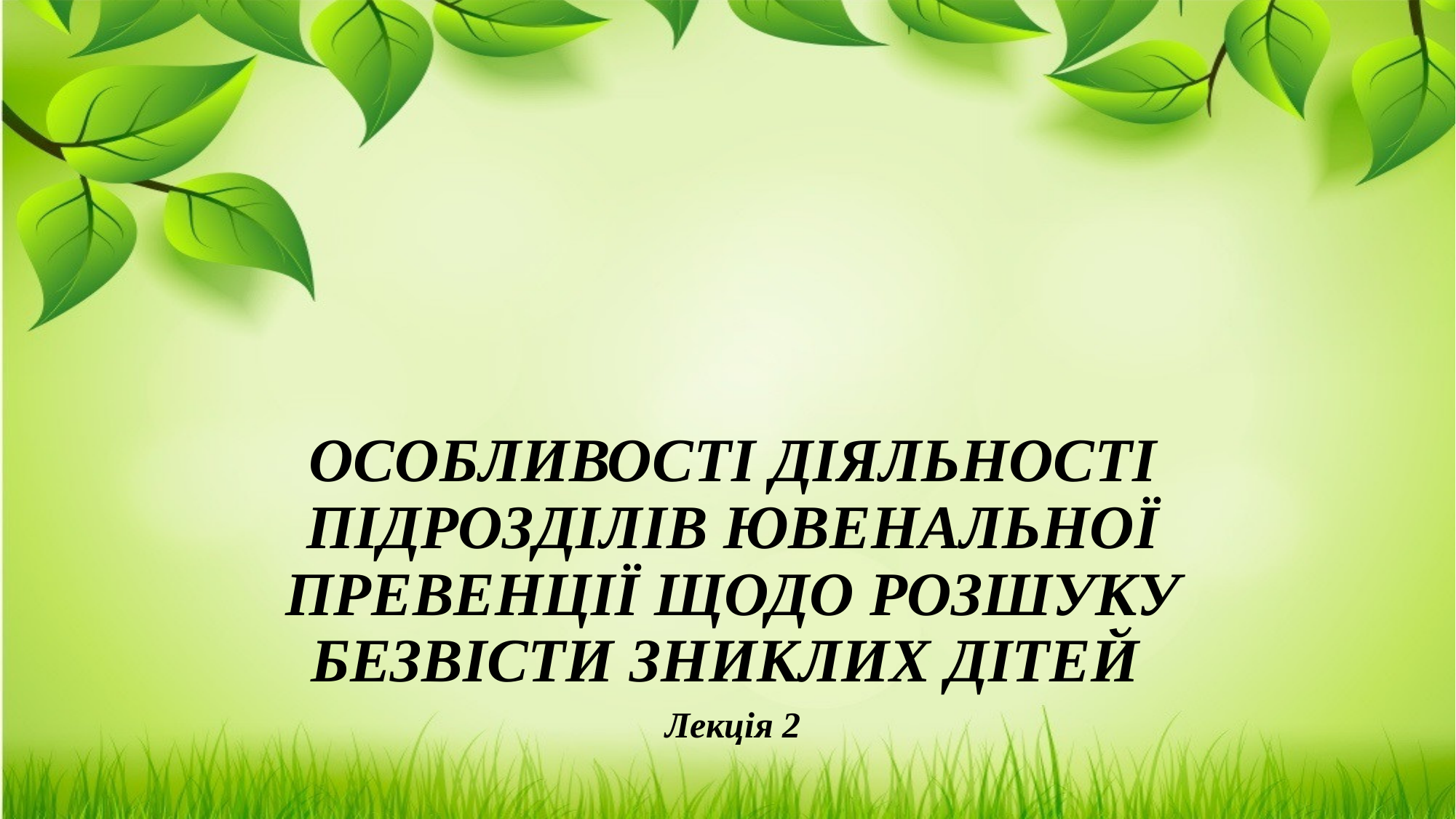

# ОСОБЛИВОСТІ ДІЯЛЬНОСТІ ПІДРОЗДІЛІВ ЮВЕНАЛЬНОЇ ПРЕВЕНЦІЇ ЩОДО РОЗШУКУ БЕЗВІСТИ ЗНИКЛИХ ДІТЕЙ
Лекція 2